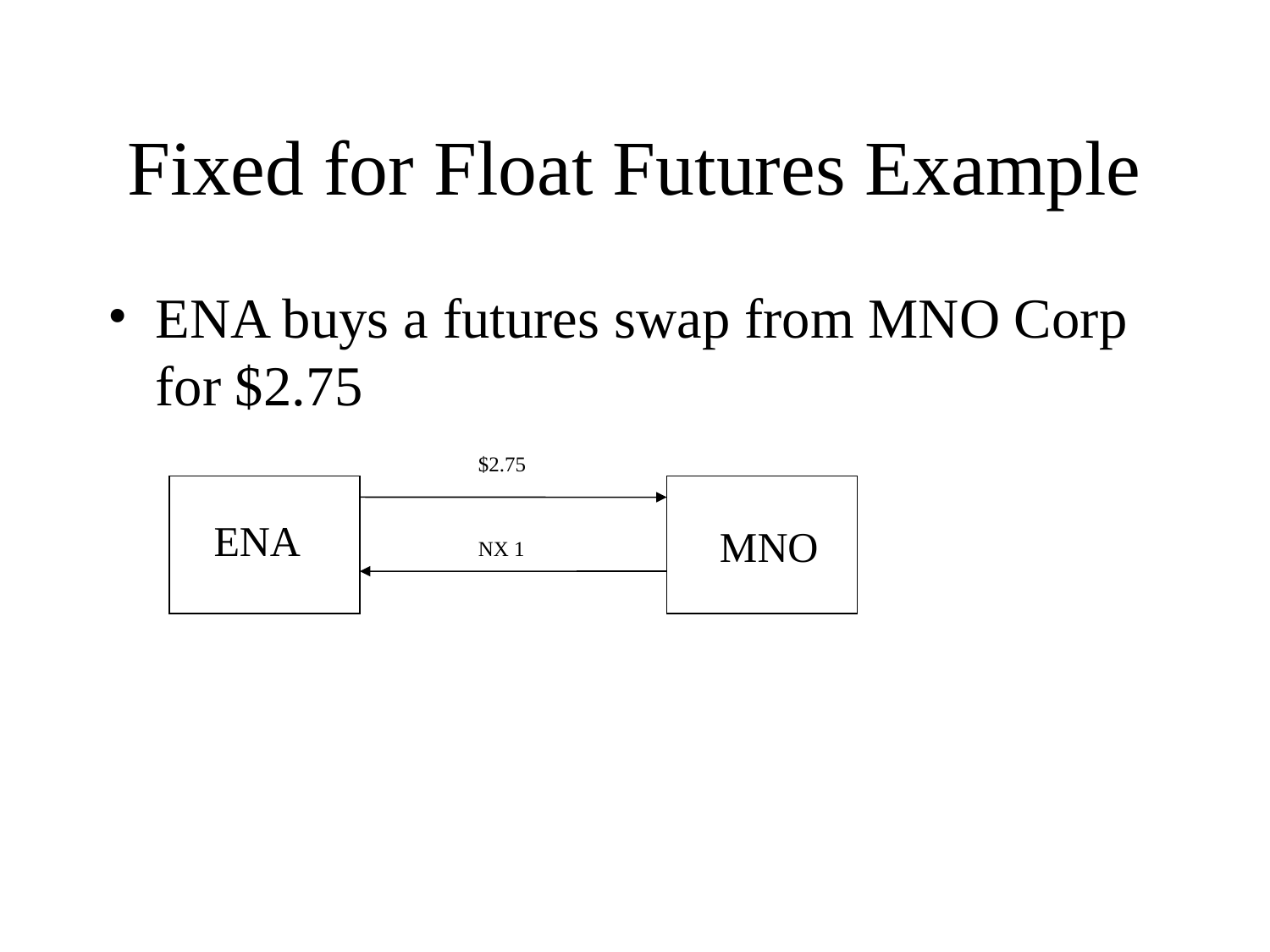

# Fixed for Float Futures Example
ENA buys a futures swap from MNO Corp for $2.75
$2.75

ENA
MNO
NX 1